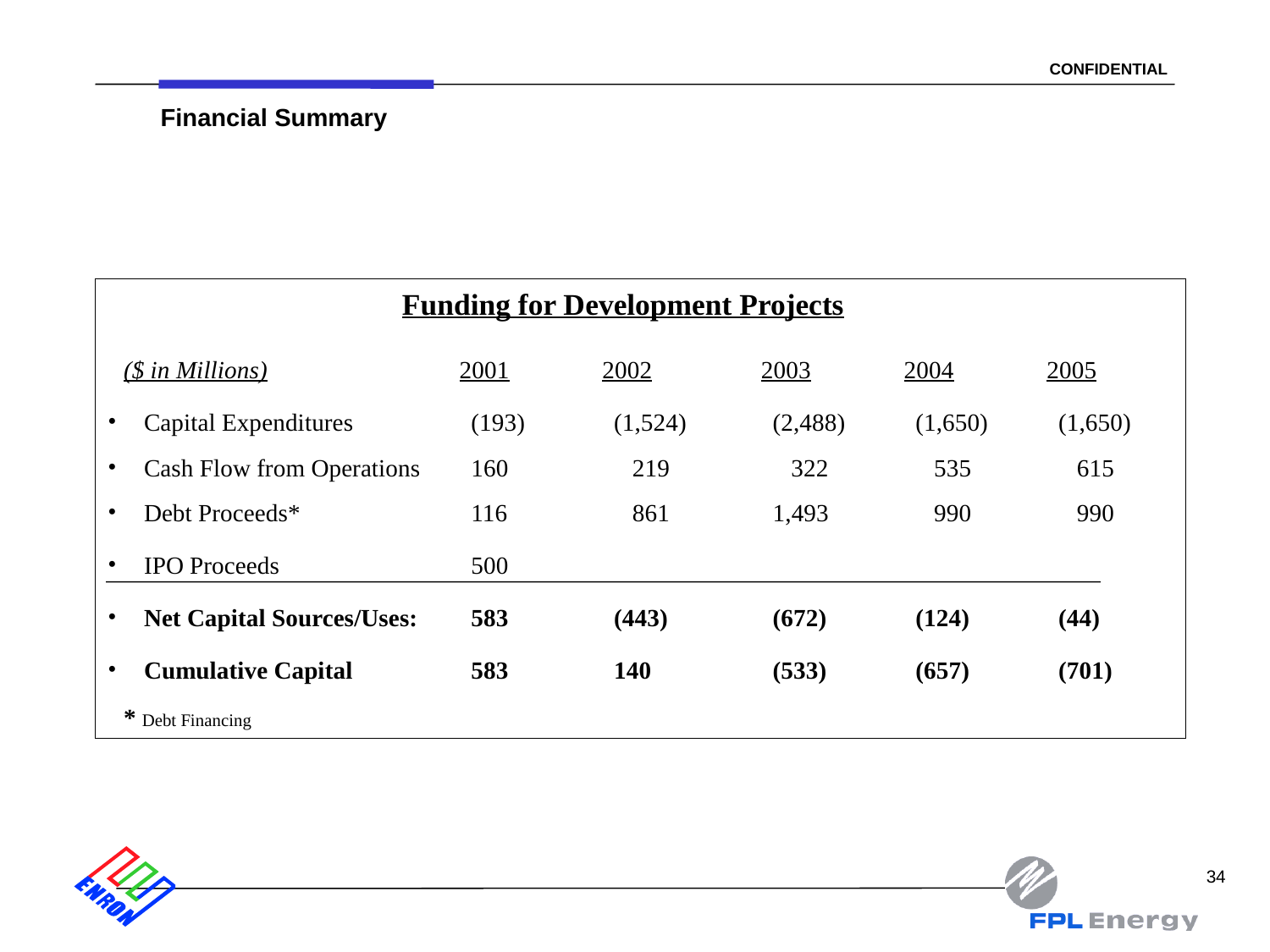

34
Financial Summary
Funding for Development Projects
  	($ in Millions)	   2001	   2002	   2003	   2004	   2005
 Capital Expenditures	(193)	(1,524)	(2,488)	(1,650)	(1,650)
 Cash Flow from Operations	160	   219	   322	   535	   615
 Debt Proceeds*	116	   861	1,493	   990	   990
 IPO Proceeds 	500
 Net Capital Sources/Uses:	583	(443)	(672)	(124)	(44)
 Cumulative Capital	583	140	(533)	(657)	(701)
	* Debt Financing